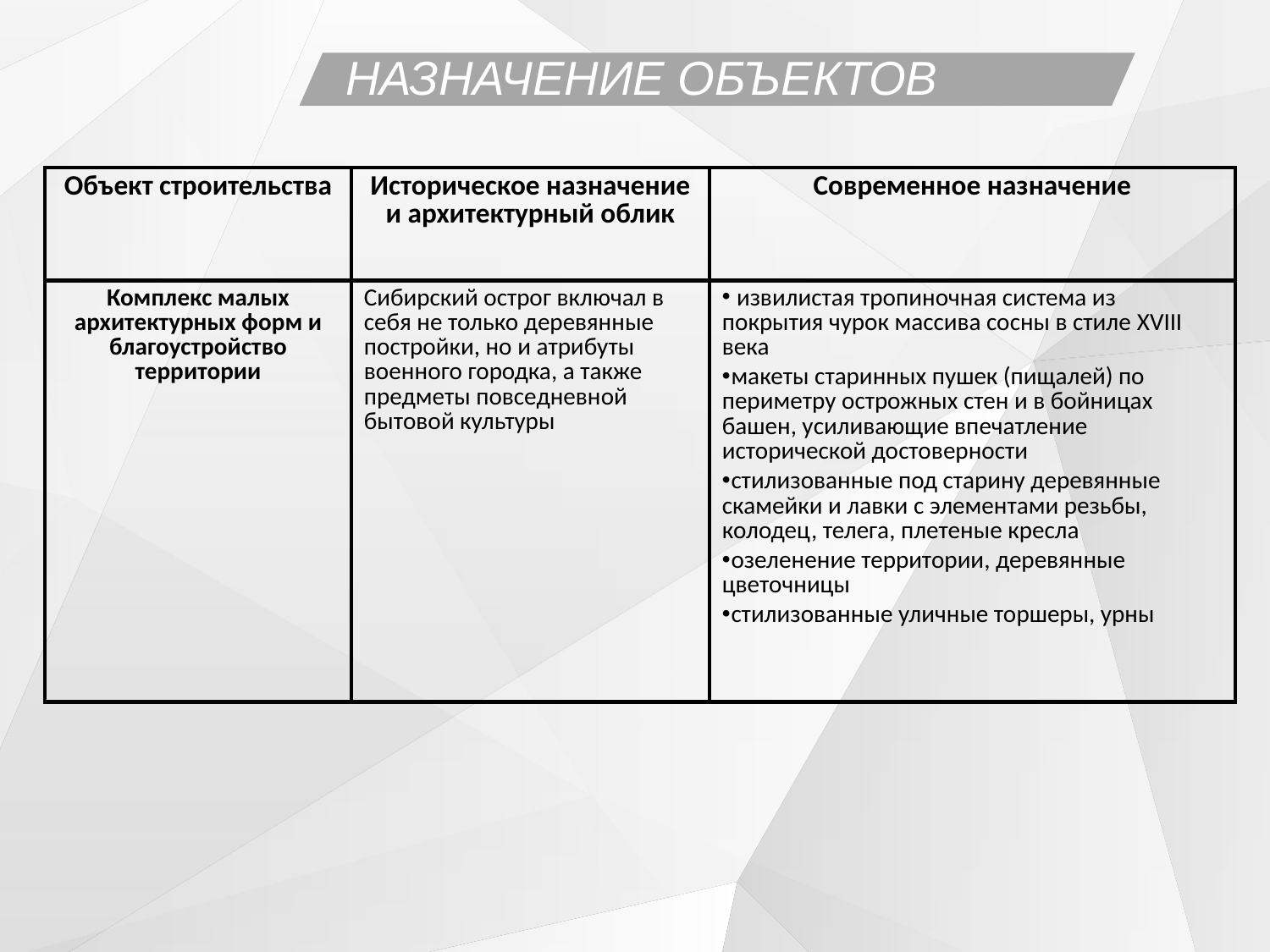

Назначение объектов

| Объект строительства | Историческое назначение и архитектурный облик | Современное назначение |
| --- | --- | --- |
| Комплекс малых архитектурных форм и благоустройство территории | Сибирский острог включал в себя не только деревянные постройки, но и атрибуты военного городка, а также предметы повседневной бытовой культуры | извилистая тропиночная система из покрытия чурок массива сосны в стиле XVIII века макеты старинных пушек (пищалей) по периметру острожных стен и в бойницах башен, усиливающие впечатление исторической достоверности стилизованные под старину деревянные скамейки и лавки с элементами резьбы, колодец, телега, плетеные кресла озеленение территории, деревянные цветочницы стилизованные уличные торшеры, урны |